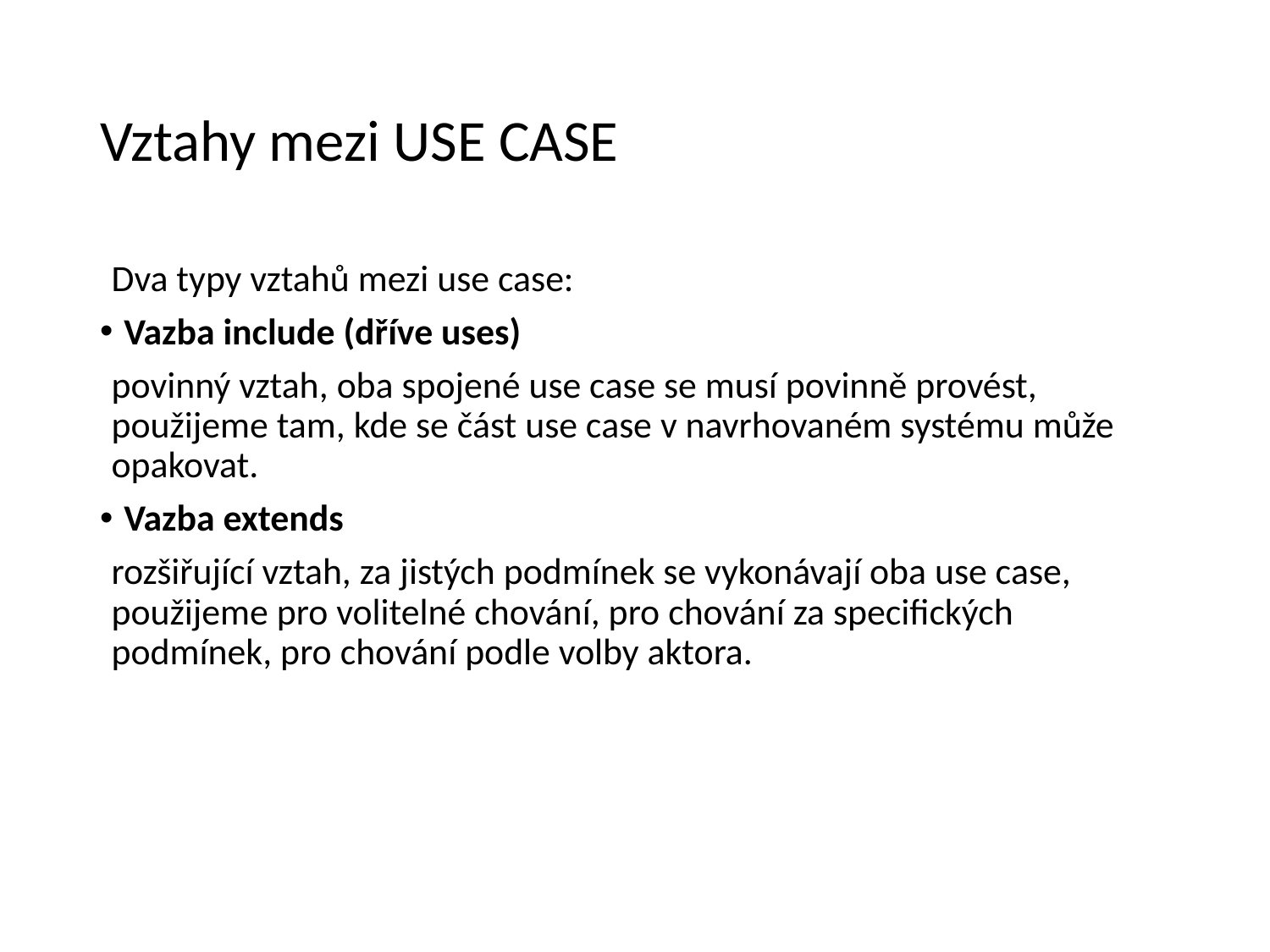

# Vztahy mezi USE CASE
Dva typy vztahů mezi use case:
Vazba include (dříve uses)
povinný vztah, oba spojené use case se musí povinně provést, použijeme tam, kde se část use case v navrhovaném systému může opakovat.
Vazba extends
rozšiřující vztah, za jistých podmínek se vykonávají oba use case, použijeme pro volitelné chování, pro chování za specifických podmínek, pro chování podle volby aktora.